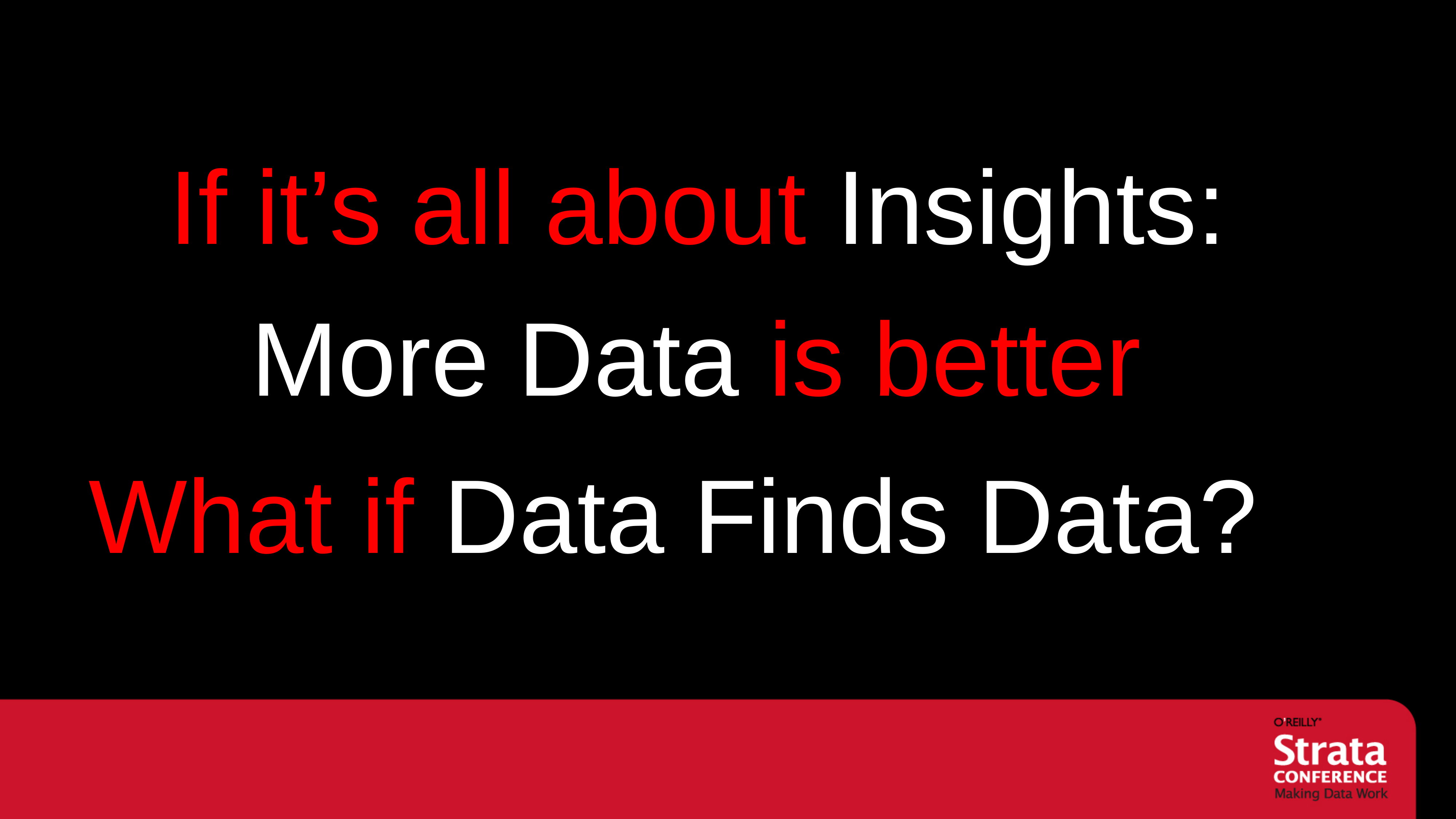

If it’s all about Insights:
More Data is better
What if Data Finds Data?